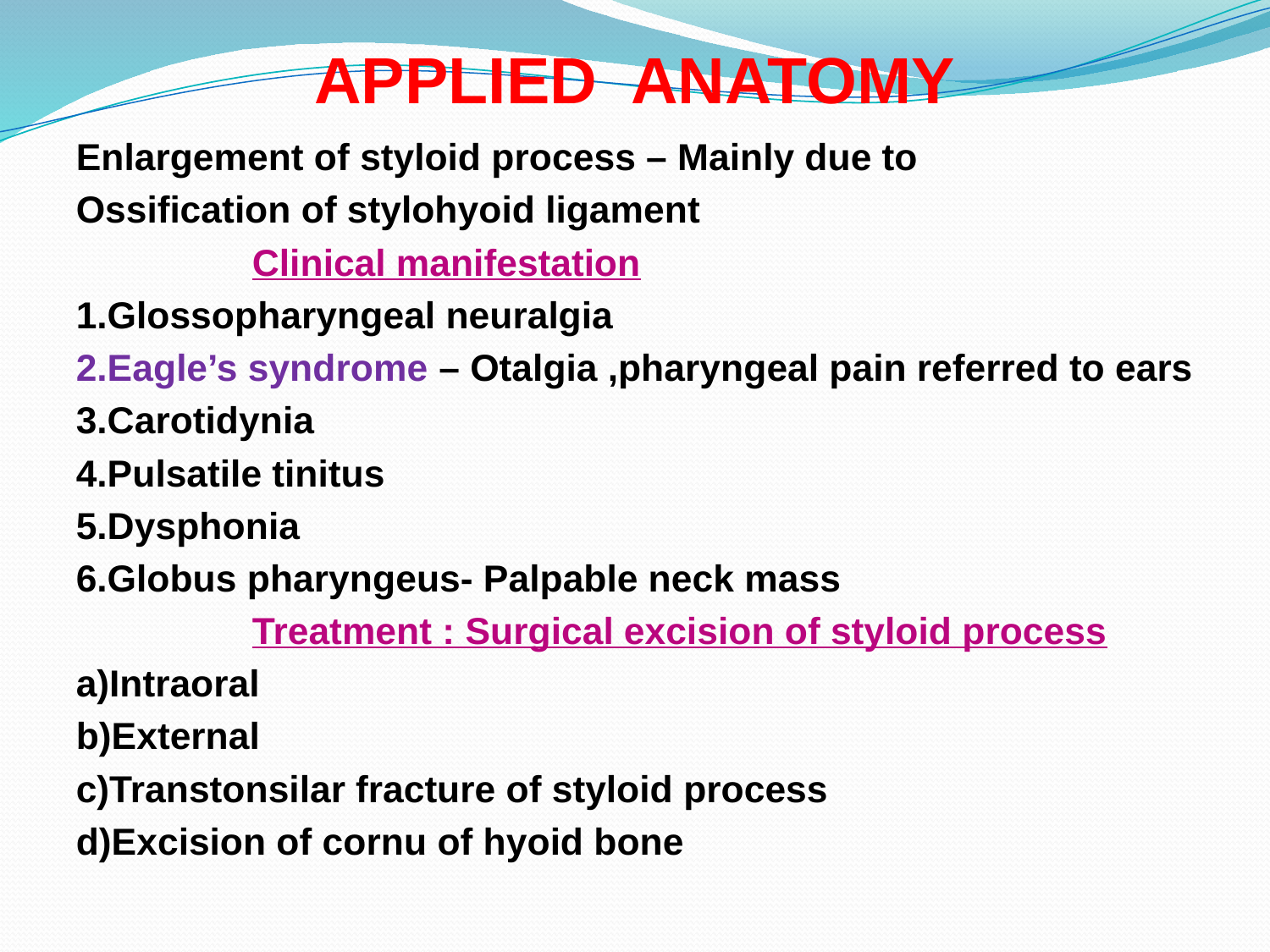

# APPLIED  ANATOMY
Enlargement of styloid process – Mainly due to
Ossification of stylohyoid ligament
                 Clinical manifestation
1.Glossopharyngeal neuralgia
2.Eagle’s syndrome – Otalgia ,pharyngeal pain referred to ears
3.Carotidynia
4.Pulsatile tinitus
5.Dysphonia
6.Globus pharyngeus- Palpable neck mass
                 Treatment : Surgical excision of styloid process
a)Intraoral
b)External
c)Transtonsilar fracture of styloid process
d)Excision of cornu of hyoid bone